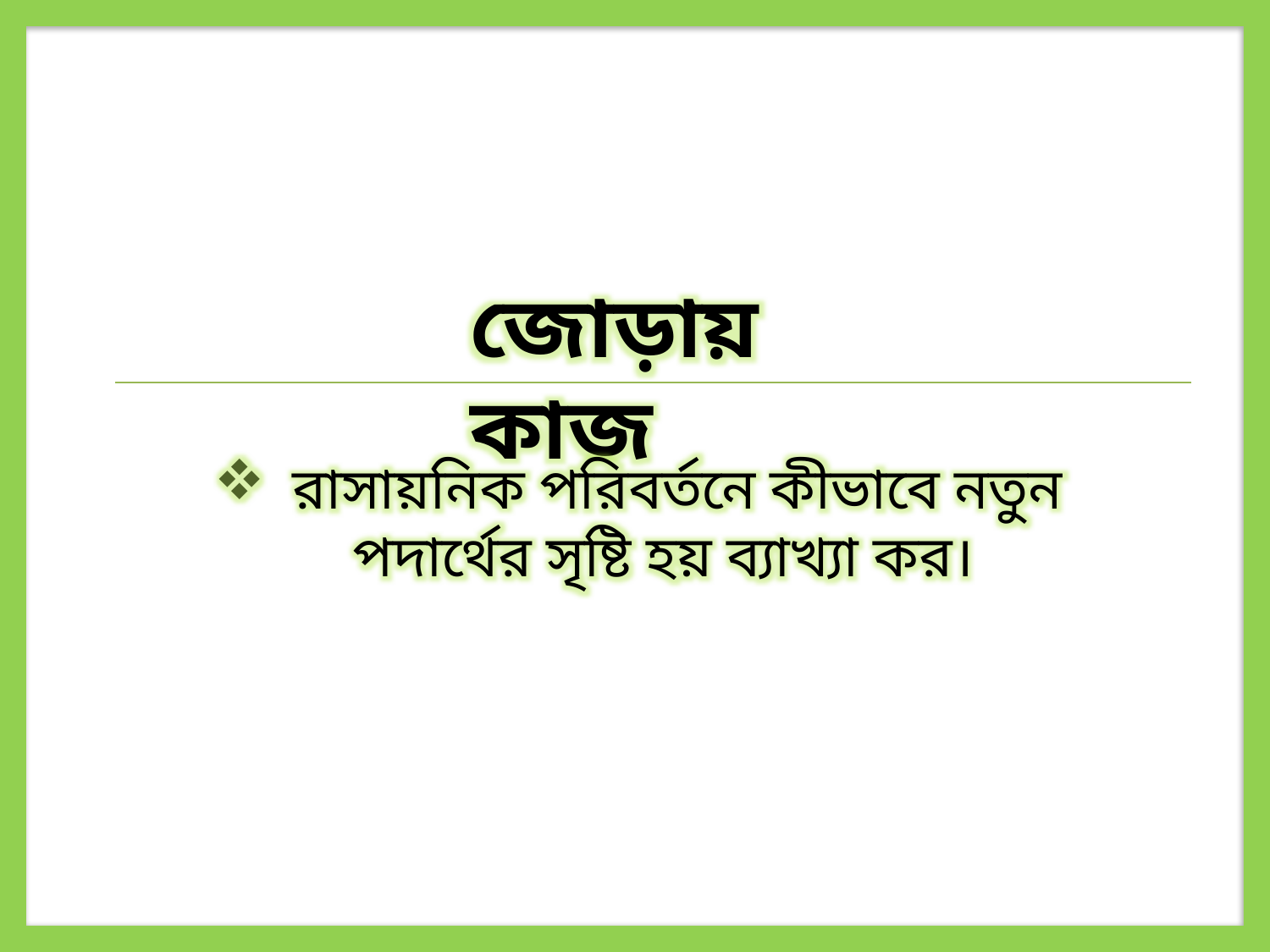

জোড়ায় কাজ
 রাসায়নিক পরিবর্তনে কীভাবে নতুন পদার্থের সৃষ্টি হয় ব্যাখ্যা কর।